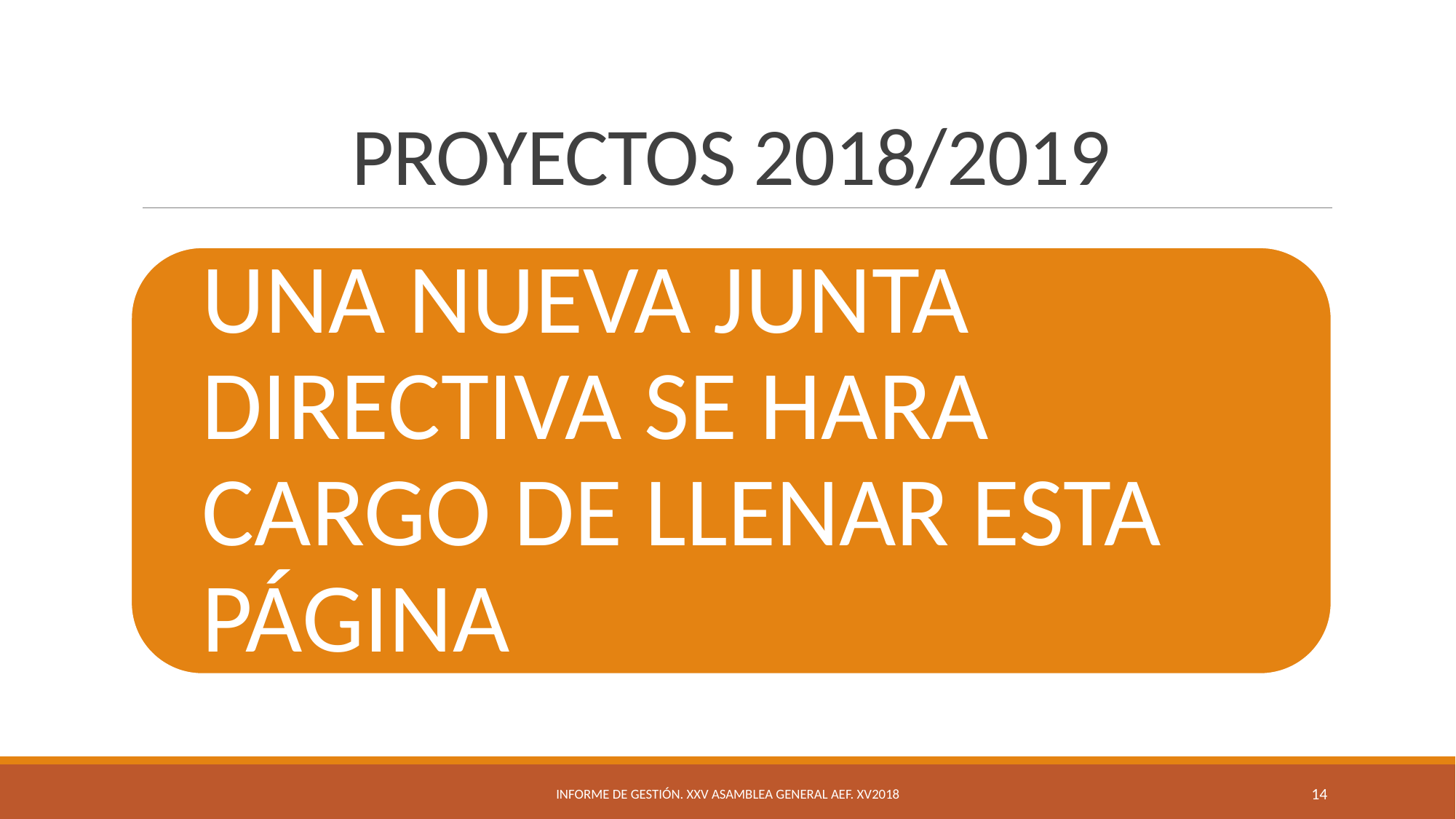

# PROYECTOS 2018/2019
UNA NUEVA JUNTA DIRECTIVA SE HARA CARGO DE LLENAR ESTA PÁGINA
Informe de Gestión. XXV Asamblea General AEF. XV2018
14